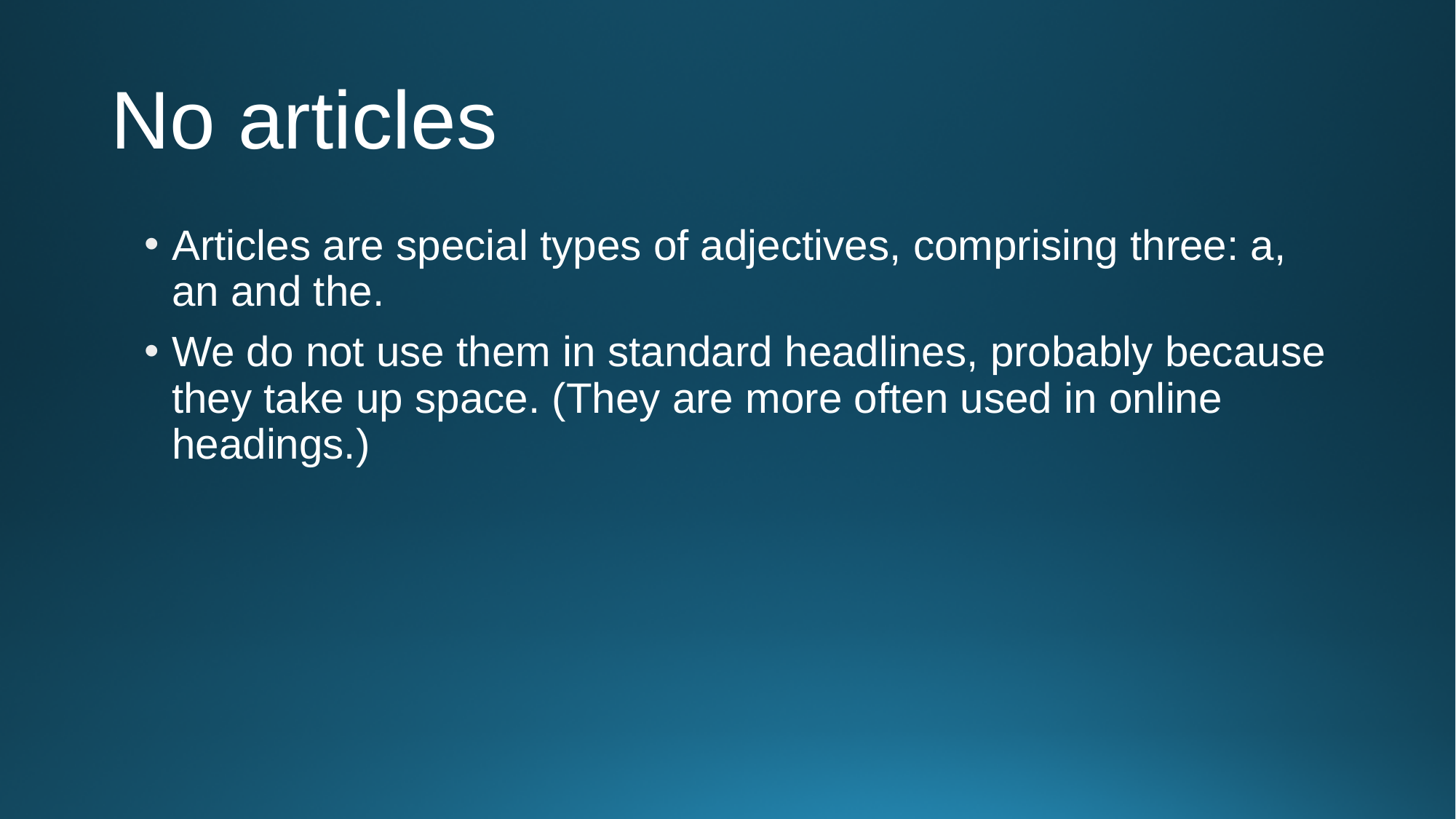

# No articles
Articles are special types of adjectives, comprising three: a, an and the.
We do not use them in standard headlines, probably because they take up space. (They are more often used in online headings.)